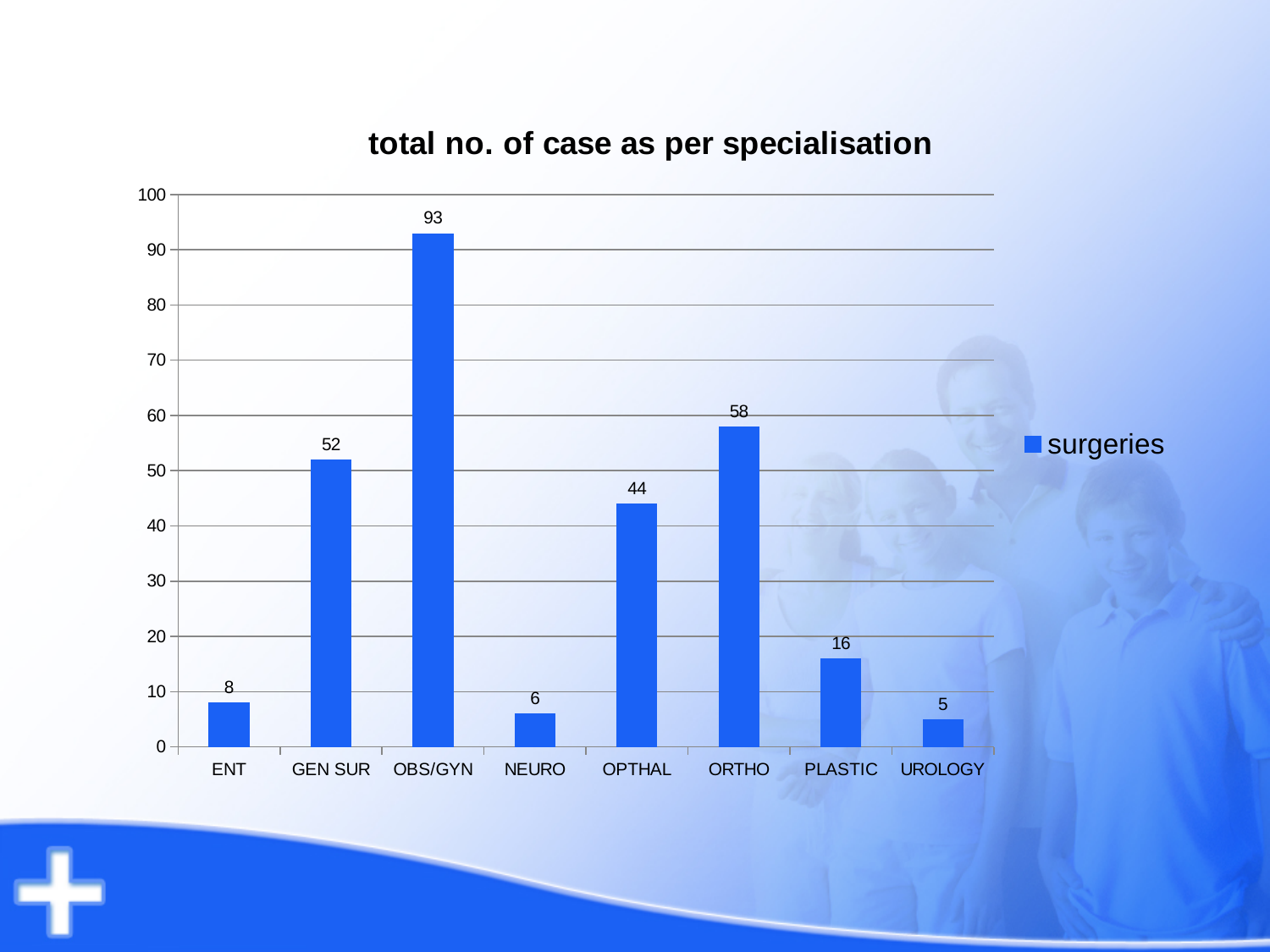

### Chart: total no. of case as per specialisation

| Category | surgeries |
|---|---|
| ENT | 8.0 |
| GEN SUR | 52.0 |
| OBS/GYN | 93.0 |
| NEURO | 6.0 |
| OPTHAL | 44.0 |
| ORTHO | 58.0 |
| PLASTIC | 16.0 |
| UROLOGY | 5.0 |